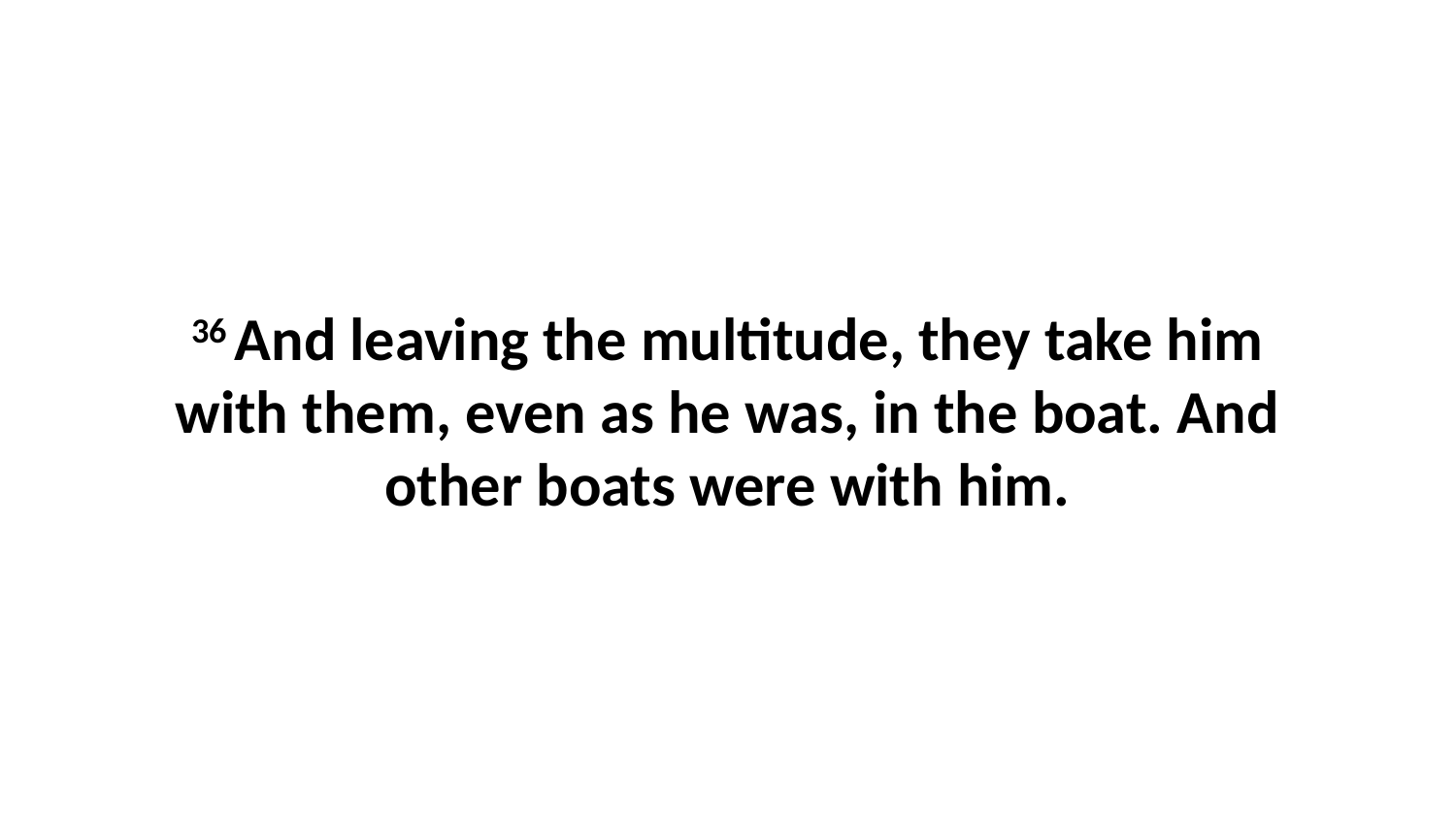

36 And leaving the multitude, they take him with them, even as he was, in the boat. And other boats were with him.